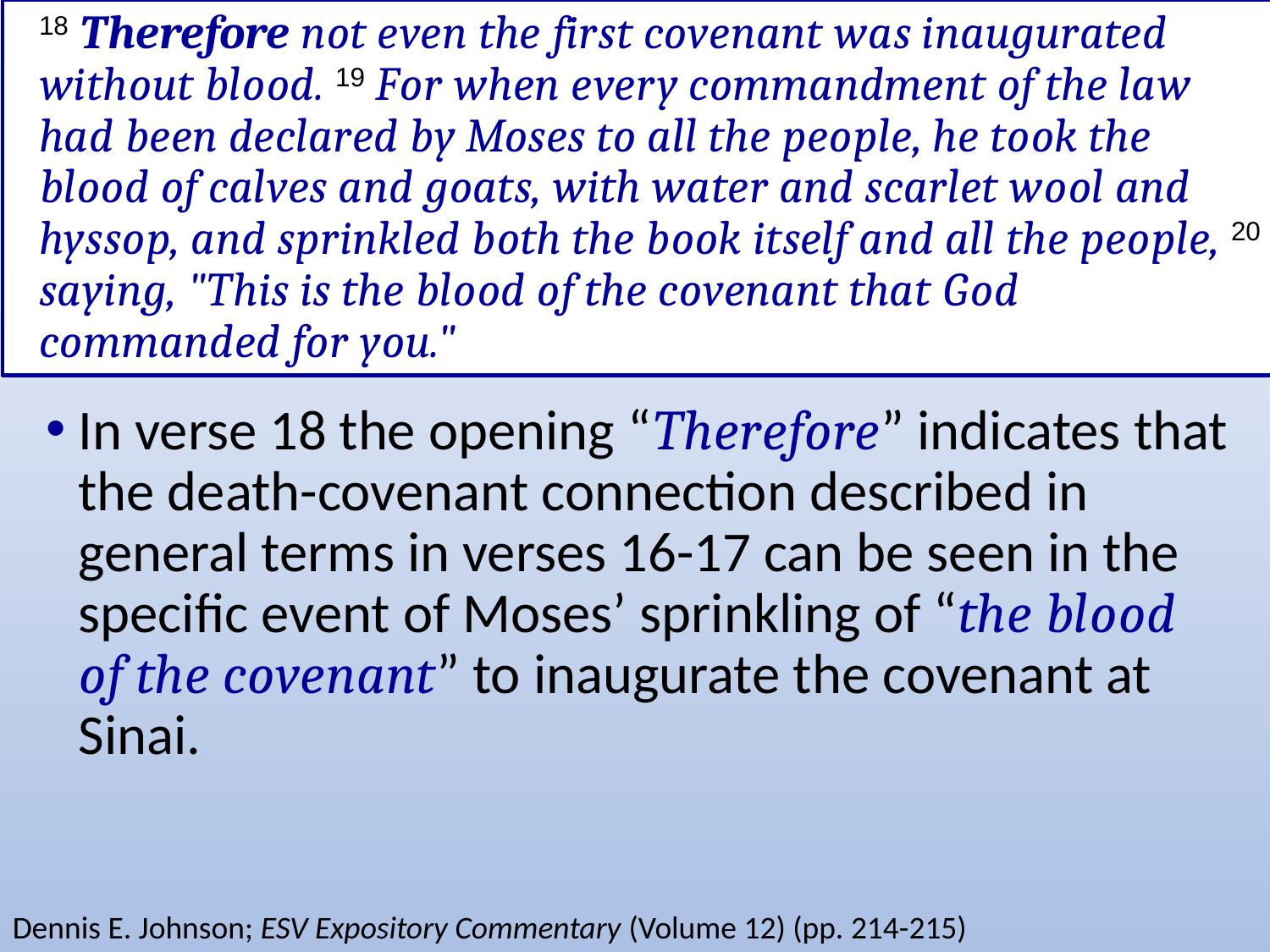

# 18 Therefore not even the first covenant was inaugurated without blood. 19 For when every commandment of the law had been declared by Moses to all the people, he took the blood of calves and goats, with water and scarlet wool and hyssop, and sprinkled both the book itself and all the people, 20 saying, "This is the blood of the covenant that God commanded for you."
In verse 18 the opening “Therefore” indicates that the death-covenant connection described in general terms in verses 16-17 can be seen in the specific event of Moses’ sprinkling of “the blood of the covenant” to inaugurate the covenant at Sinai.

Dennis E. Johnson; ESV Expository Commentary (Volume 12) (pp. 214-215)